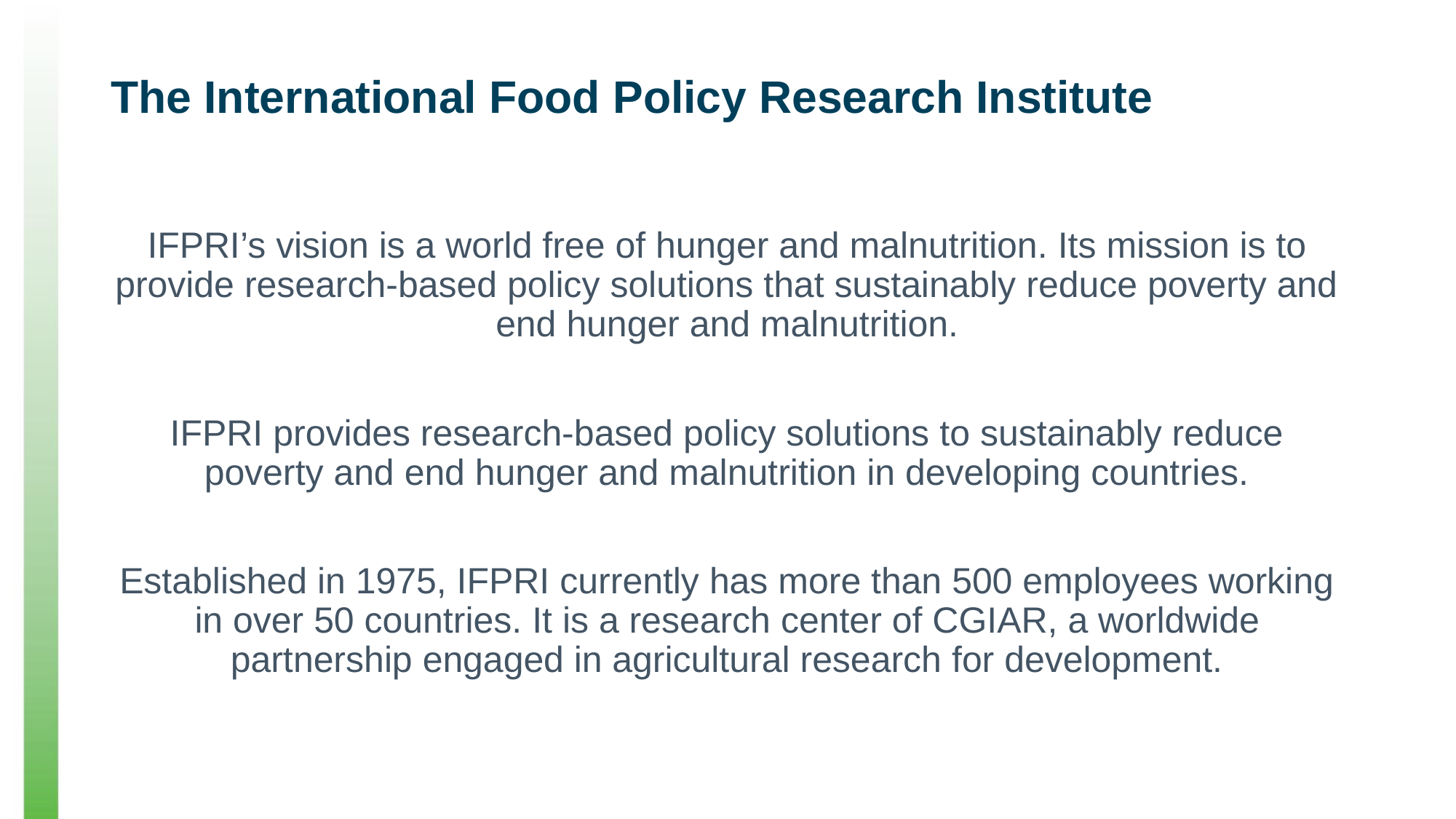

The International Food Policy Research Institute
IFPRI’s vision is a world free of hunger and malnutrition. Its mission is to
provide research-based policy solutions that sustainably reduce poverty and
end hunger and malnutrition.
IFPRI provides research-based policy solutions to sustainably reduce
poverty and end hunger and malnutrition in developing countries.
Established in 1975, IFPRI currently has more than 500 employees working
in over 50 countries. It is a research center of CGIAR, a worldwide
partnership engaged in agricultural research for development.